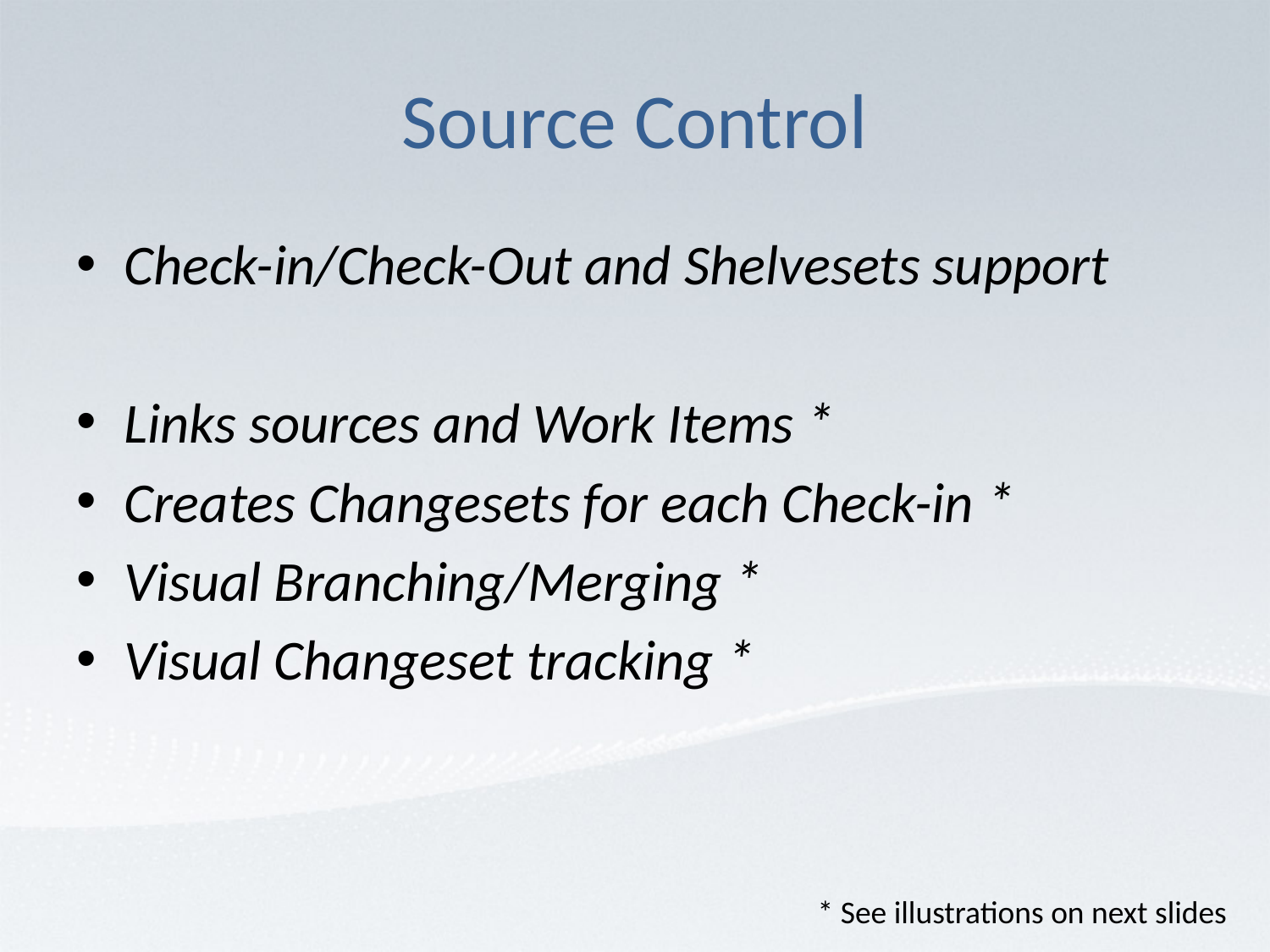

# Source Control
Check-in/Check-Out and Shelvesets support

Links sources and Work Items *
Creates Changesets for each Check-in *
Visual Branching/Merging *
Visual Changeset tracking *
* See illustrations on next slides